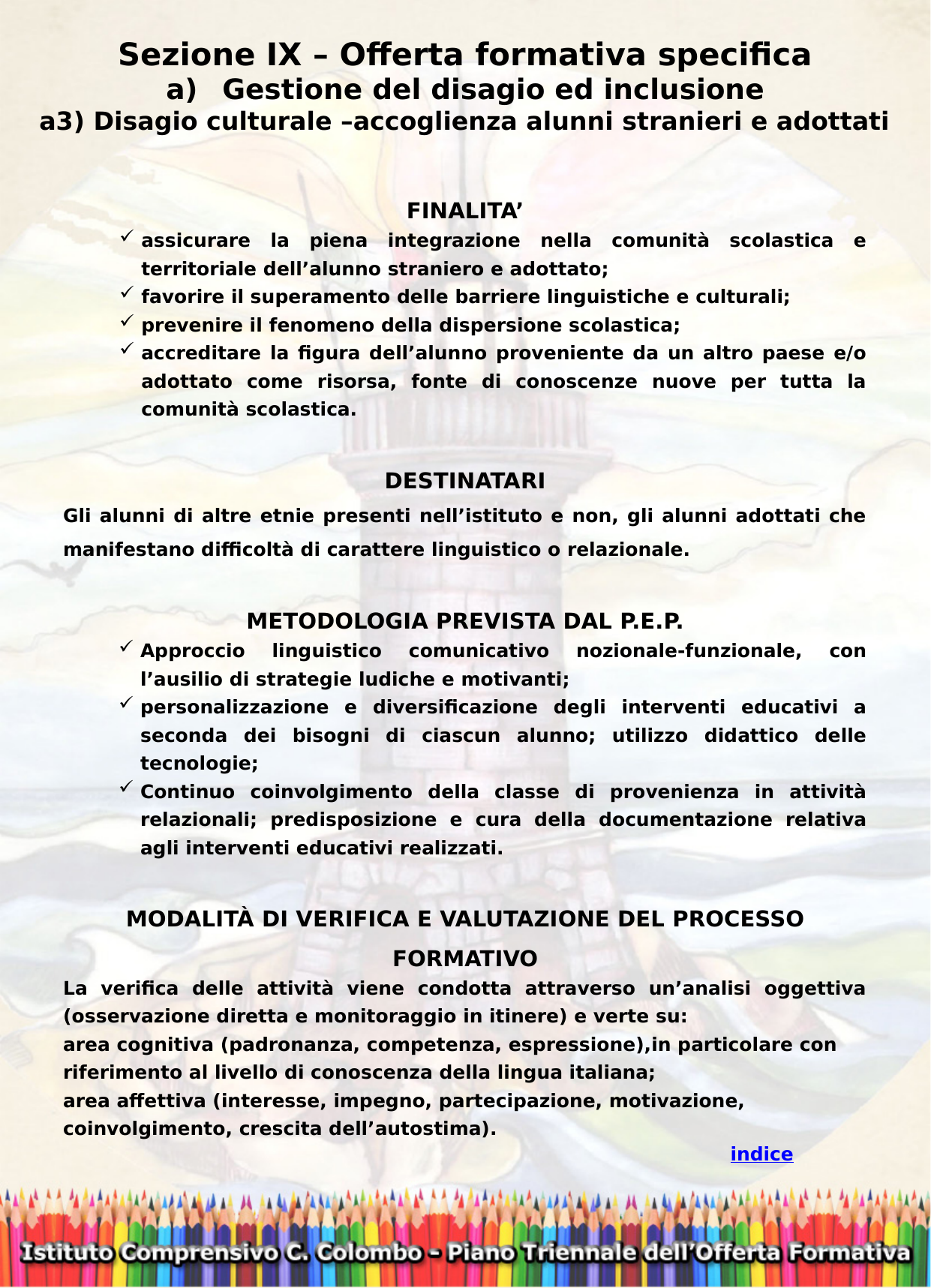

Sezione IX – Offerta formativa specifica
Gestione del disagio ed inclusione
a3) Disagio culturale –accoglienza alunni stranieri e adottati

FINALITA’
assicurare la piena integrazione nella comunità scolastica e territoriale dell’alunno straniero e adottato;
favorire il superamento delle barriere linguistiche e culturali;
prevenire il fenomeno della dispersione scolastica;
accreditare la figura dell’alunno proveniente da un altro paese e/o adottato come risorsa, fonte di conoscenze nuove per tutta la comunità scolastica.

DESTINATARI
Gli alunni di altre etnie presenti nell’istituto e non, gli alunni adottati che manifestano difficoltà di carattere linguistico o relazionale.

METODOLOGIA PREVISTA DAL P.E.P.
Approccio linguistico comunicativo nozionale-funzionale, con l’ausilio di strategie ludiche e motivanti;
personalizzazione e diversificazione degli interventi educativi a seconda dei bisogni di ciascun alunno; utilizzo didattico delle tecnologie;
Continuo coinvolgimento della classe di provenienza in attività relazionali; predisposizione e cura della documentazione relativa agli interventi educativi realizzati.

MODALITÀ DI VERIFICA E VALUTAZIONE DEL PROCESSO FORMATIVO
La verifica delle attività viene condotta attraverso un’analisi oggettiva (osservazione diretta e monitoraggio in itinere) e verte su:
area cognitiva (padronanza, competenza, espressione),in particolare con
riferimento al livello di conoscenza della lingua italiana;
area affettiva (interesse, impegno, partecipazione, motivazione,
coinvolgimento, crescita dell’autostima).
indice